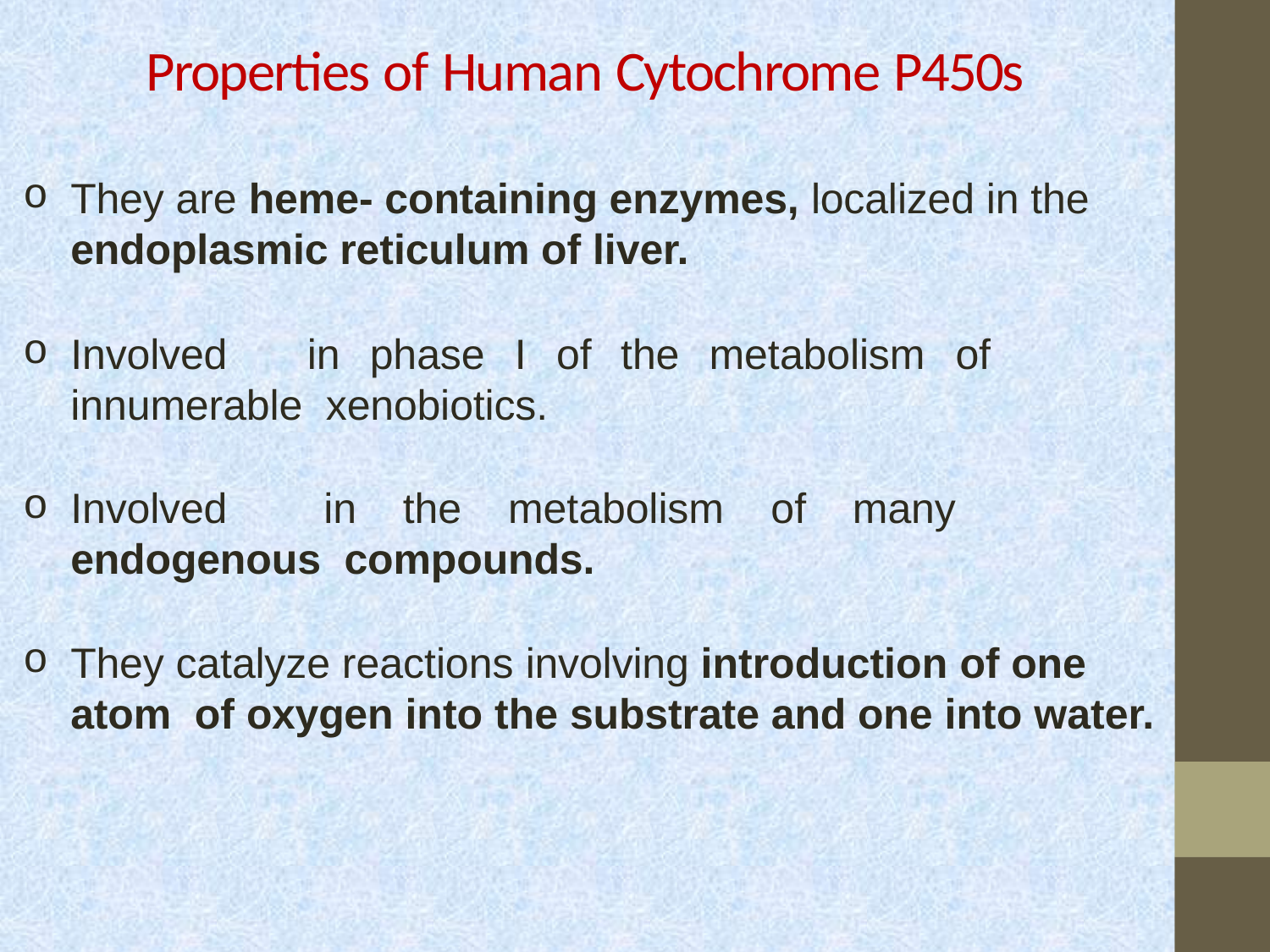

# Properties of Human Cytochrome P450s
They are heme- containing enzymes, localized in the endoplasmic reticulum of liver.

Involved	in	phase	I	of	the	metabolism	of innumerable  xenobiotics.

Involved	in	the	metabolism	of	many endogenous  compounds.

They catalyze reactions involving introduction of one atom  of oxygen into the substrate and one into water.